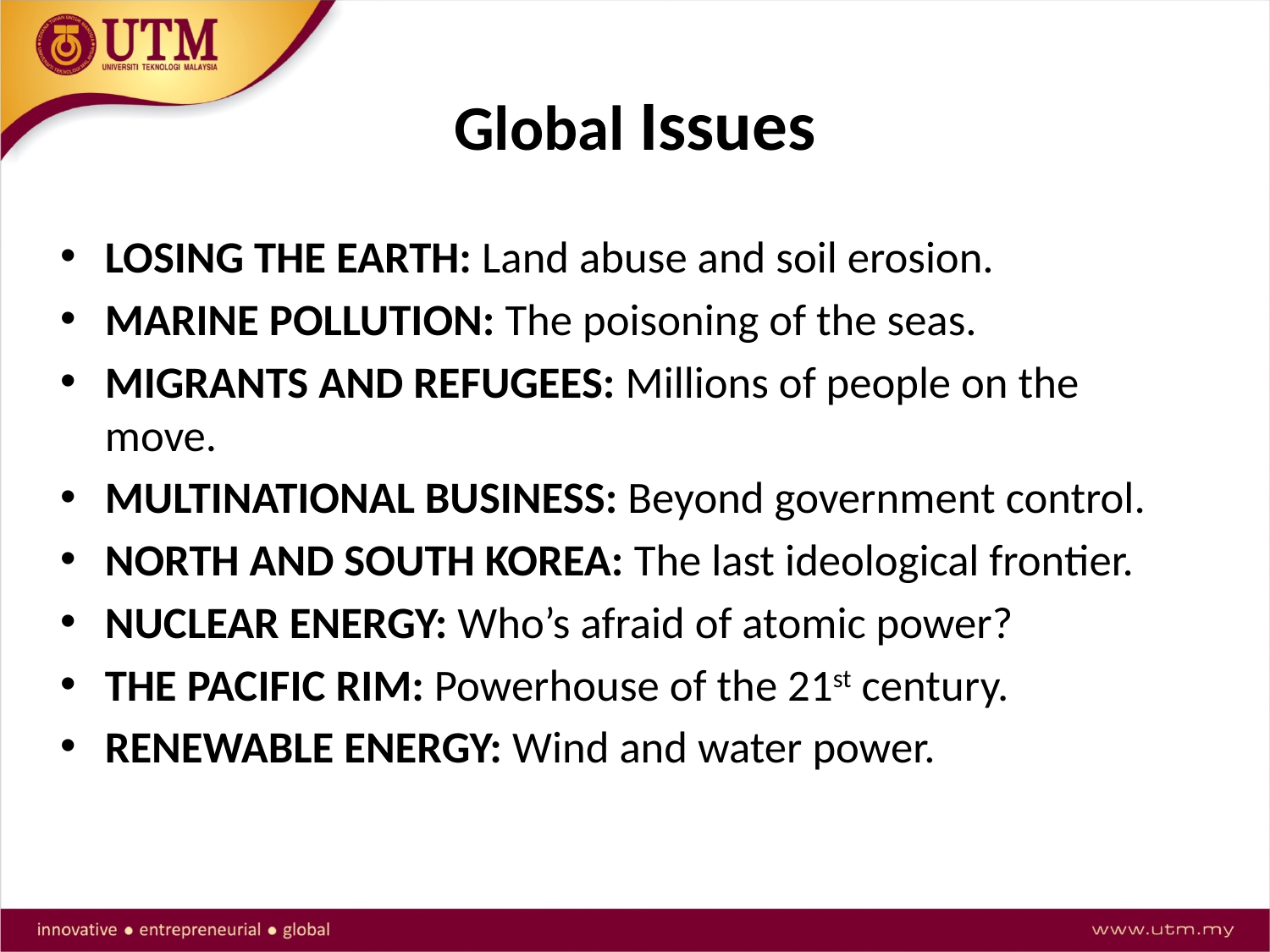

# Global Issues
LOSING THE EARTH: Land abuse and soil erosion.
MARINE POLLUTION: The poisoning of the seas.
MIGRANTS AND REFUGEES: Millions of people on the move.
MULTINATIONAL BUSINESS: Beyond government control.
NORTH AND SOUTH KOREA: The last ideological frontier.
NUCLEAR ENERGY: Who’s afraid of atomic power?
THE PACIFIC RIM: Powerhouse of the 21st century.
RENEWABLE ENERGY: Wind and water power.